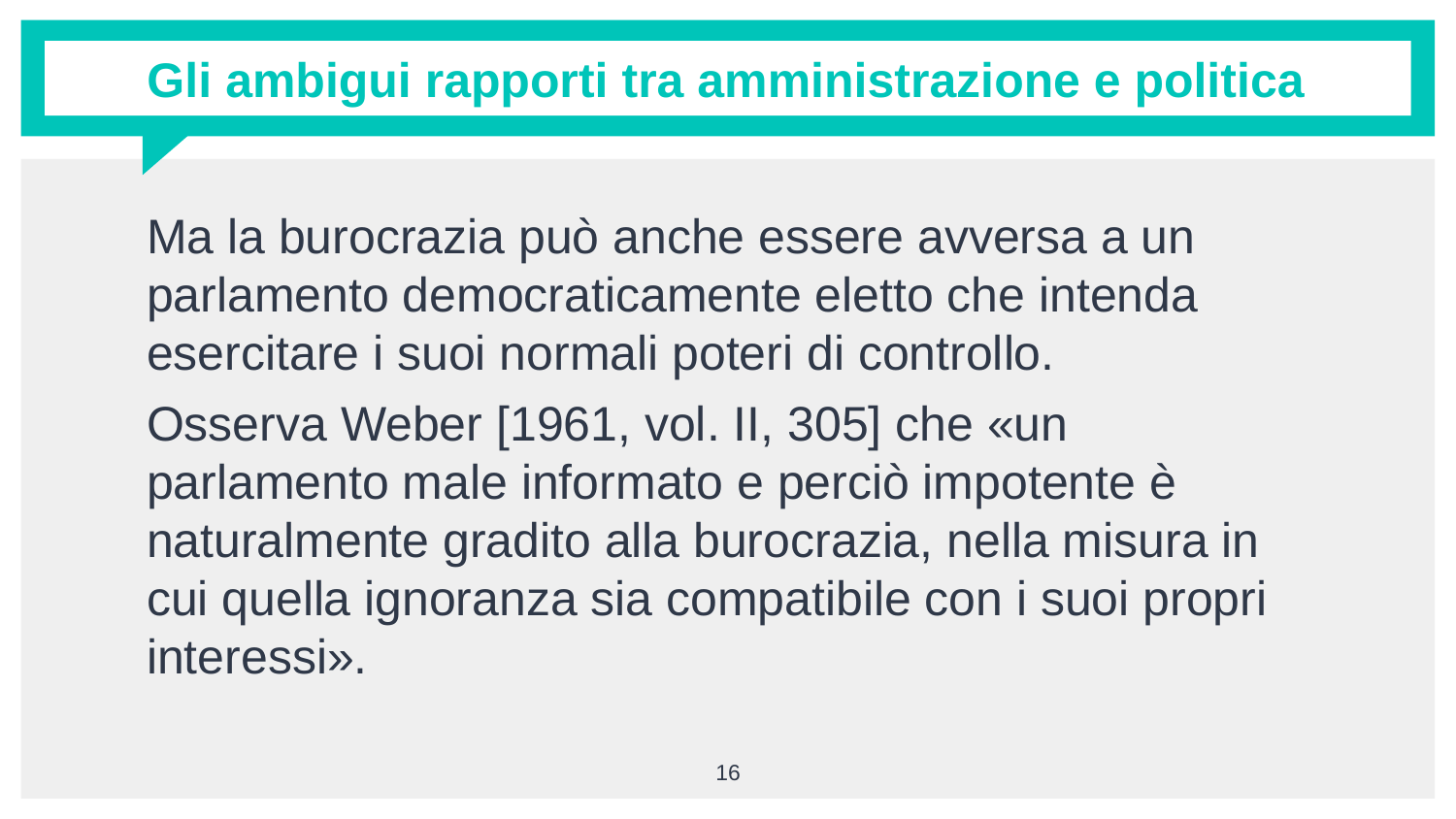

# Gli ambigui rapporti tra amministrazione e politica
Ma la burocrazia può anche essere avversa a un parlamento democraticamente eletto che intenda esercitare i suoi normali poteri di controllo.
Osserva Weber [1961, vol. II, 305] che «un parlamento male informato e perciò impotente è naturalmente gradito alla burocrazia, nella misura in cui quella ignoranza sia compatibile con i suoi propri interessi».

16